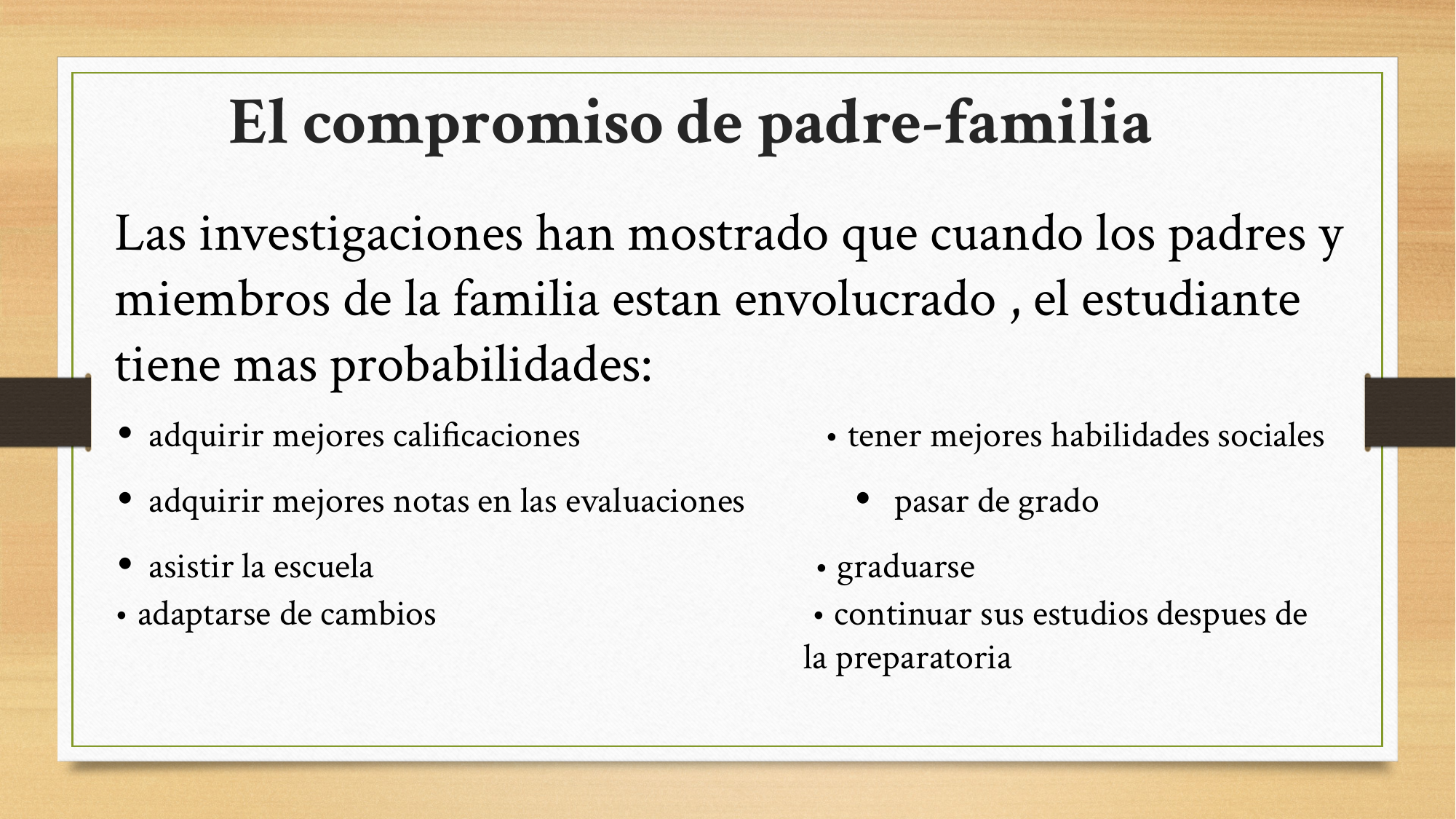

El compromiso de padre-familia
Las investigaciones han mostrado que cuando los padres y miembros de la familia estan envolucrado , el estudiante tiene mas probabilidades:
• adquirir mejores calificaciones                              • tener mejores habilidades sociales
• adquirir mejores notas en las evaluaciones             •  pasar de grado
• asistir la escuela                                                      • graduarse
• adaptarse de cambios                                              • continuar sus estudios despues de                                                                                    la preparatoria